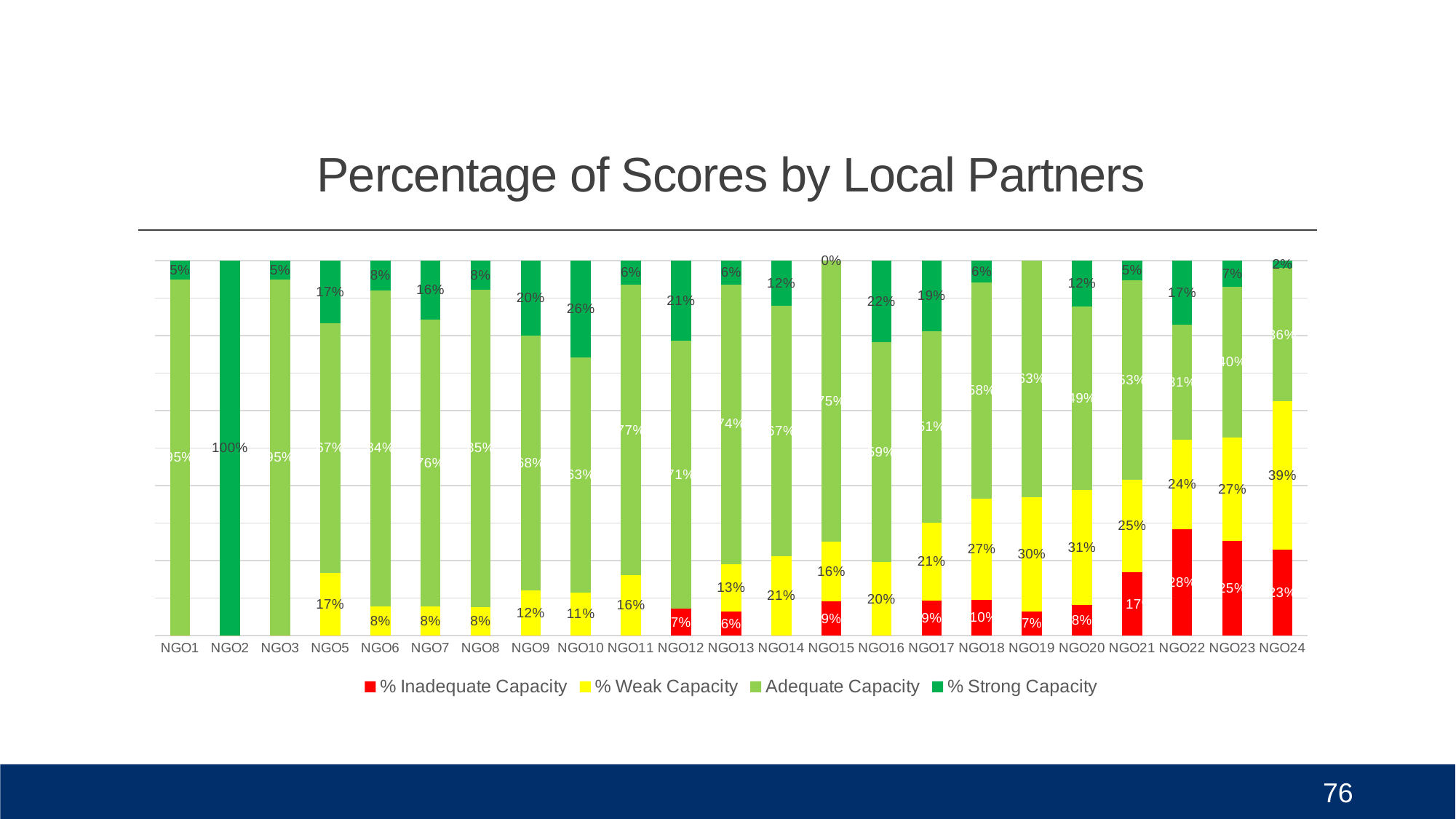

# Percentage of Scores by Local Partners

[unsupported chart]

76